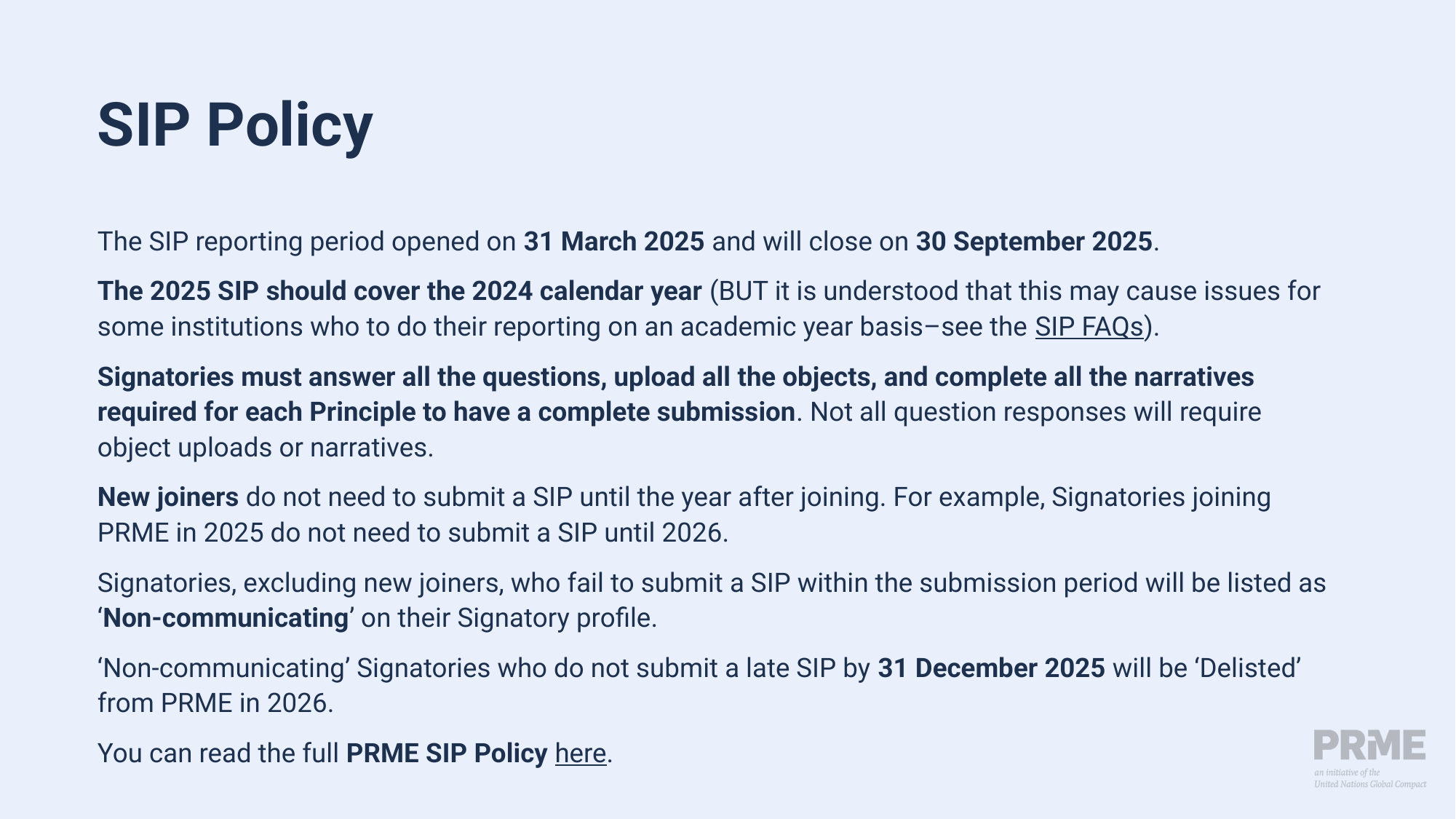

# SIP Policy
The SIP reporting period opened on 31 March 2025 and will close on 30 September 2025.
The 2025 SIP should cover the 2024 calendar year (BUT it is understood that this may cause issues for some institutions who to do their reporting on an academic year basis–see the SIP FAQs).
Signatories must answer all the questions, upload all the objects, and complete all the narratives required for each Principle to have a complete submission. Not all question responses will require object uploads or narratives.
New joiners do not need to submit a SIP until the year after joining. For example, Signatories joining PRME in 2025 do not need to submit a SIP until 2026.
Signatories, excluding new joiners, who fail to submit a SIP within the submission period will be listed as ‘Non-communicating’ on their Signatory profile.
‘Non-communicating’ Signatories who do not submit a late SIP by 31 December 2025 will be ‘Delisted’ from PRME in 2026.
You can read the full PRME SIP Policy here.